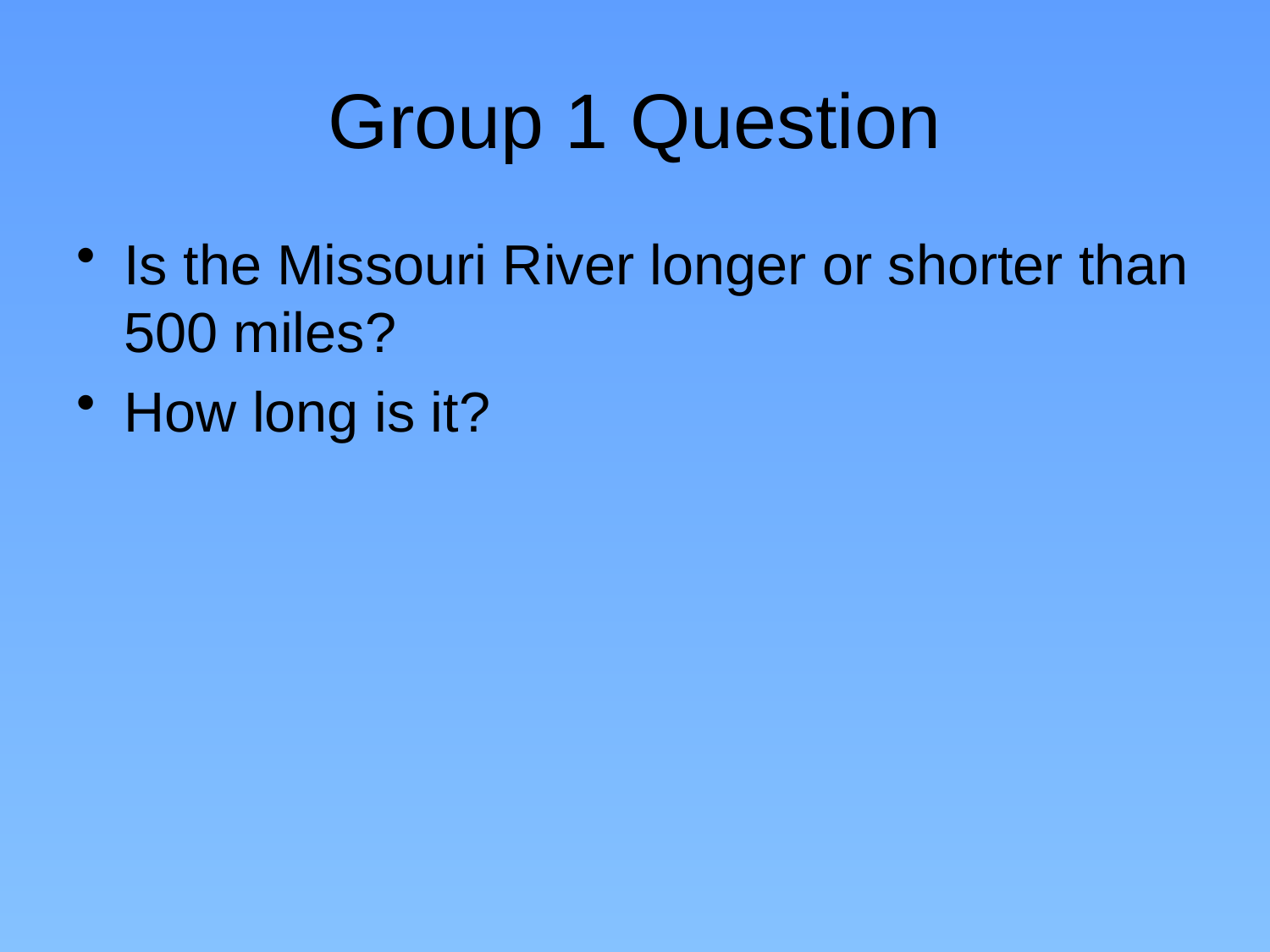

# Group 1 Question
Is the Missouri River longer or shorter than 500 miles?
How long is it?